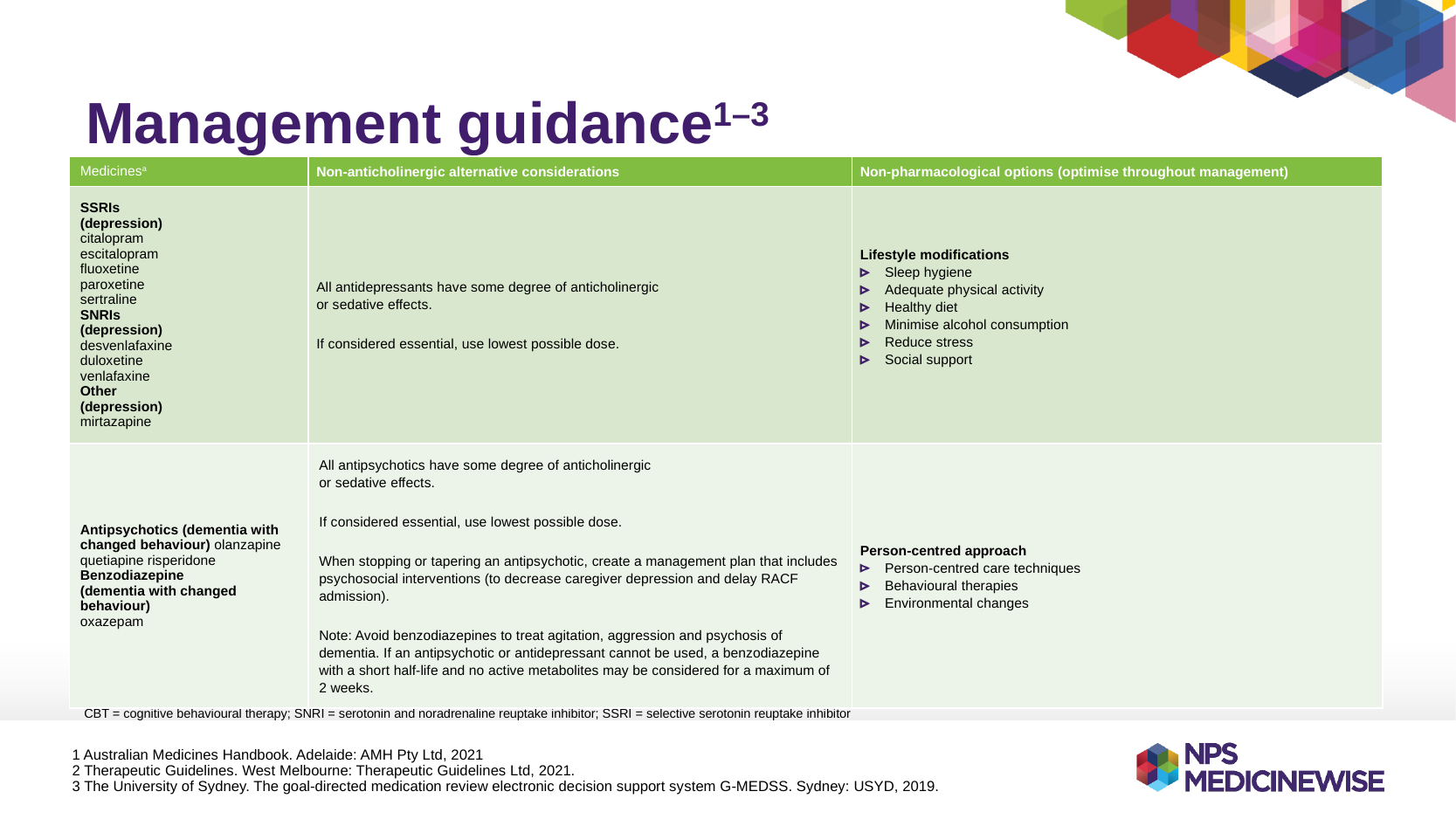

# Management guidance1–3
| Medicinesa | Non-anticholinergic alternative considerations | Non-pharmacological options (optimise throughout management) |
| --- | --- | --- |
| SSRIs (depression) citalopram escitalopram fluoxetine paroxetine sertraline SNRIs (depression) desvenlafaxine duloxetine venlafaxine Other (depression) mirtazapine | All antidepressants have some degree of anticholinergic or sedative effects. If considered essential, use lowest possible dose. | Lifestyle modifications Sleep hygiene Adequate physical activity Healthy diet Minimise alcohol consumption Reduce stress Social support |
| Antipsychotics (dementia with changed behaviour) olanzapine quetiapine risperidone Benzodiazepine (dementia with changed behaviour) oxazepam | All antipsychotics have some degree of anticholinergic or sedative effects. If considered essential, use lowest possible dose. When stopping or tapering an antipsychotic, create a management plan that includes psychosocial interventions (to decrease caregiver depression and delay RACF admission). Note: Avoid benzodiazepines to treat agitation, aggression and psychosis of dementia. If an antipsychotic or antidepressant cannot be used, a benzodiazepine with a short half-life and no active metabolites may be considered for a maximum of 2 weeks. | Person-centred approach Person-centred care techniques Behavioural therapies Environmental changes |
a. List is not exhaustive
CBT = cognitive behavioural therapy; SNRI = serotonin and noradrenaline reuptake inhibitor; SSRI = selective serotonin reuptake inhibitor
1 Australian Medicines Handbook. Adelaide: AMH Pty Ltd, 2021
2 Therapeutic Guidelines. West Melbourne: Therapeutic Guidelines Ltd, 2021.
3 The University of Sydney. The goal-directed medication review electronic decision support system G-MEDSS. Sydney: USYD, 2019.